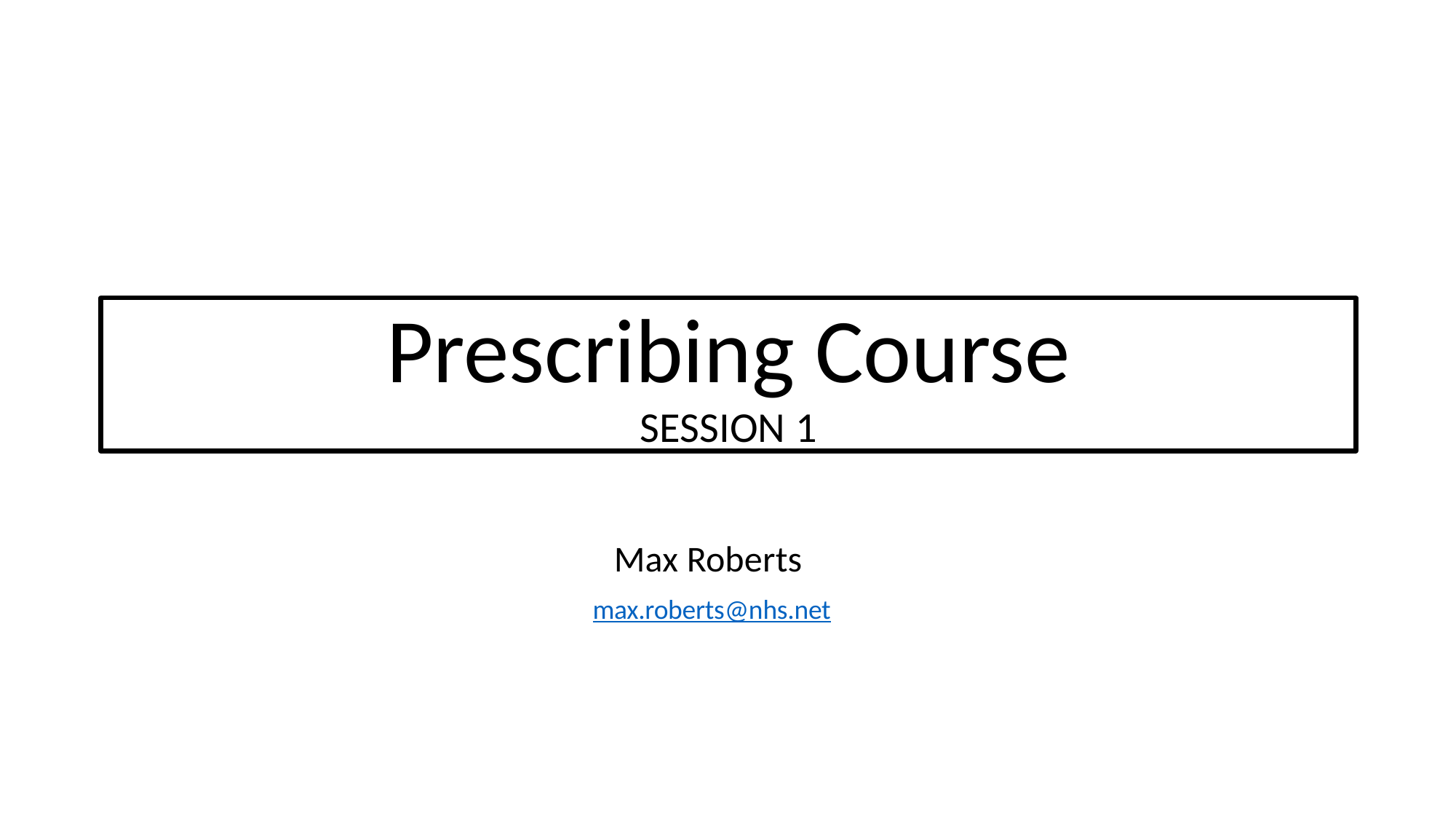

Prescribing Course
SESSION 1
Prescribing Teaching
Max Roberts
max.roberts@nhs.net